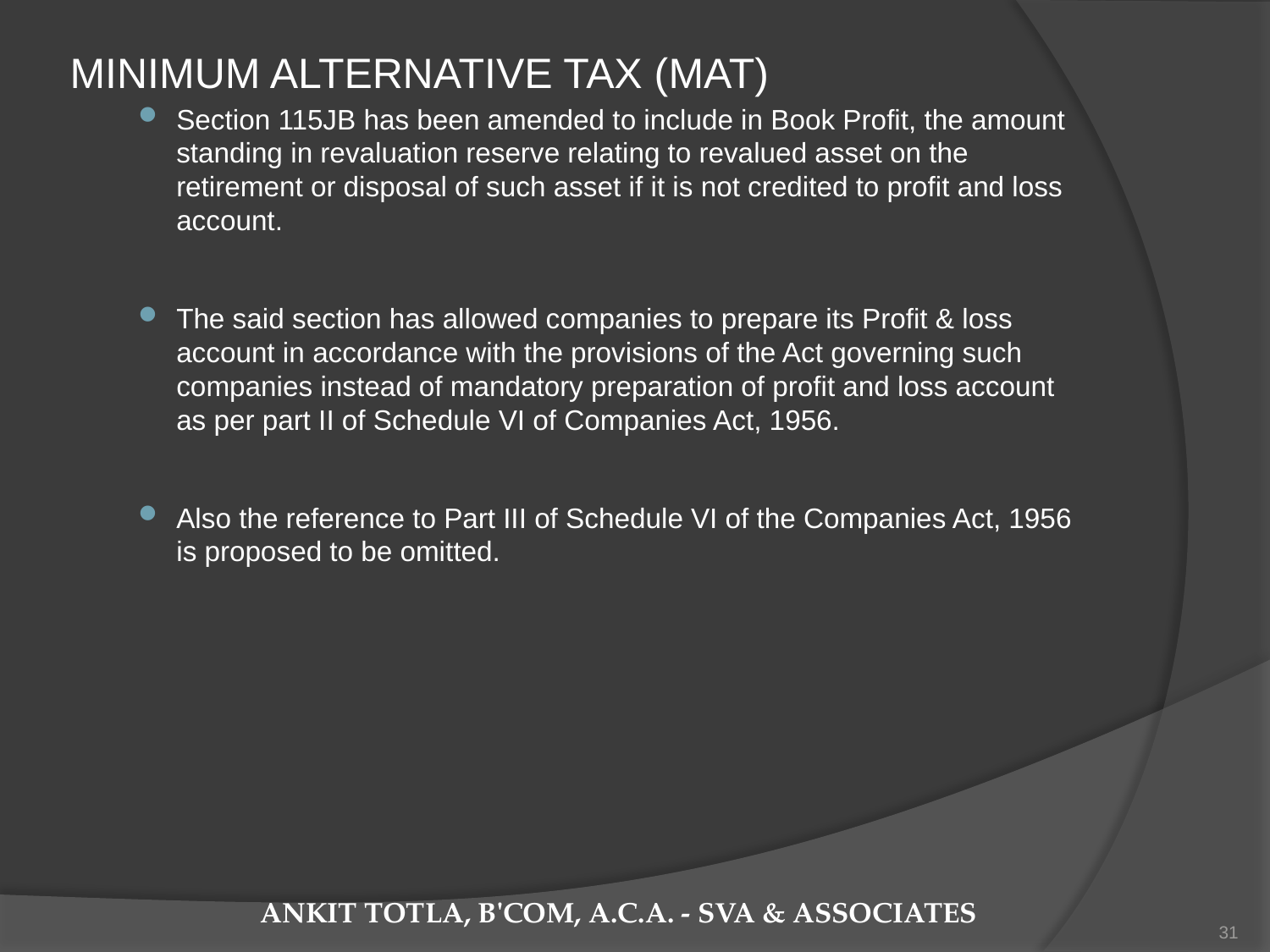

# MINIMUM ALTERNATIVE TAX (MAT)
Section 115JB has been amended to include in Book Profit, the amount standing in revaluation reserve relating to revalued asset on the retirement or disposal of such asset if it is not credited to profit and loss account.

The said section has allowed companies to prepare its Profit & loss account in accordance with the provisions of the Act governing such companies instead of mandatory preparation of profit and loss account as per part II of Schedule VI of Companies Act, 1956.

Also the reference to Part III of Schedule VI of the Companies Act, 1956 is proposed to be omitted.
ANKIT TOTLA, B'COM, A.C.A. - SVA & ASSOCIATES
31